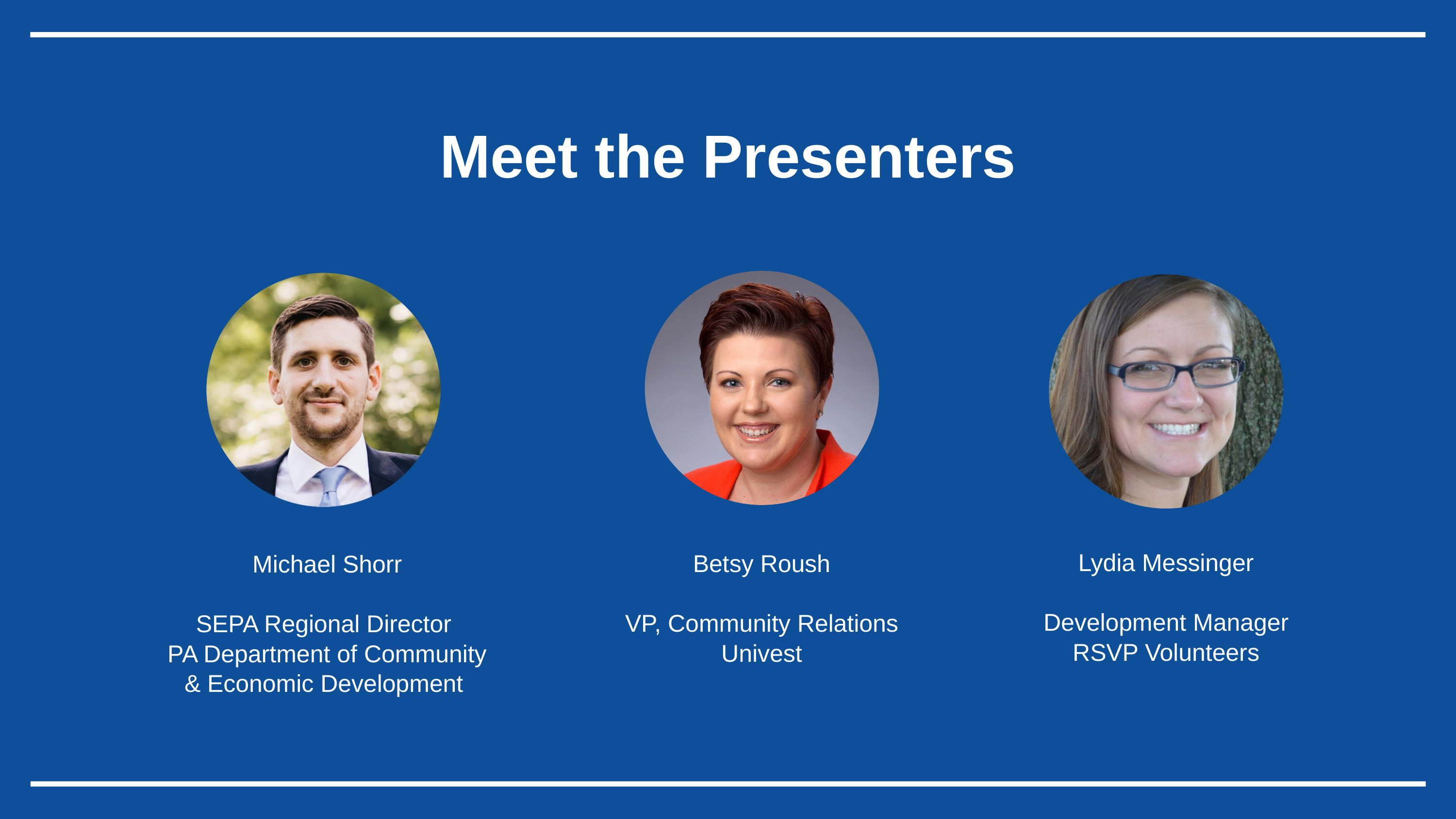

Meet the Presenters

Betsy Roush
​
VP, Community Relations
Univest

Michael Shorr

SEPA Regional Director
PA Department of Community
& Economic Development

Lydia Messinger
​
Development Manager
RSVP Volunteers